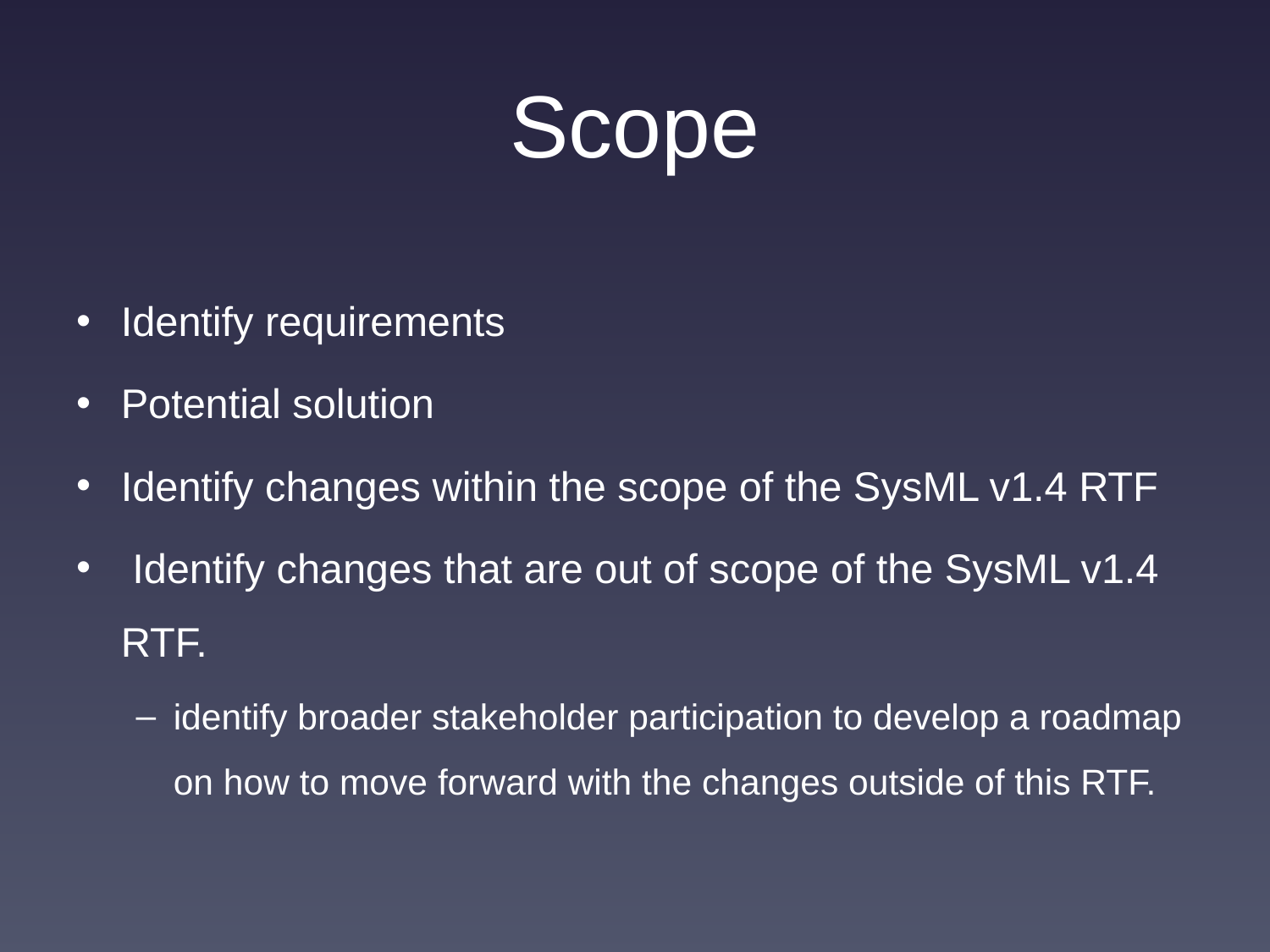

# Scope
Identify requirements
Potential solution
Identify changes within the scope of the SysML v1.4 RTF
 Identify changes that are out of scope of the SysML v1.4 RTF.
identify broader stakeholder participation to develop a roadmap on how to move forward with the changes outside of this RTF.